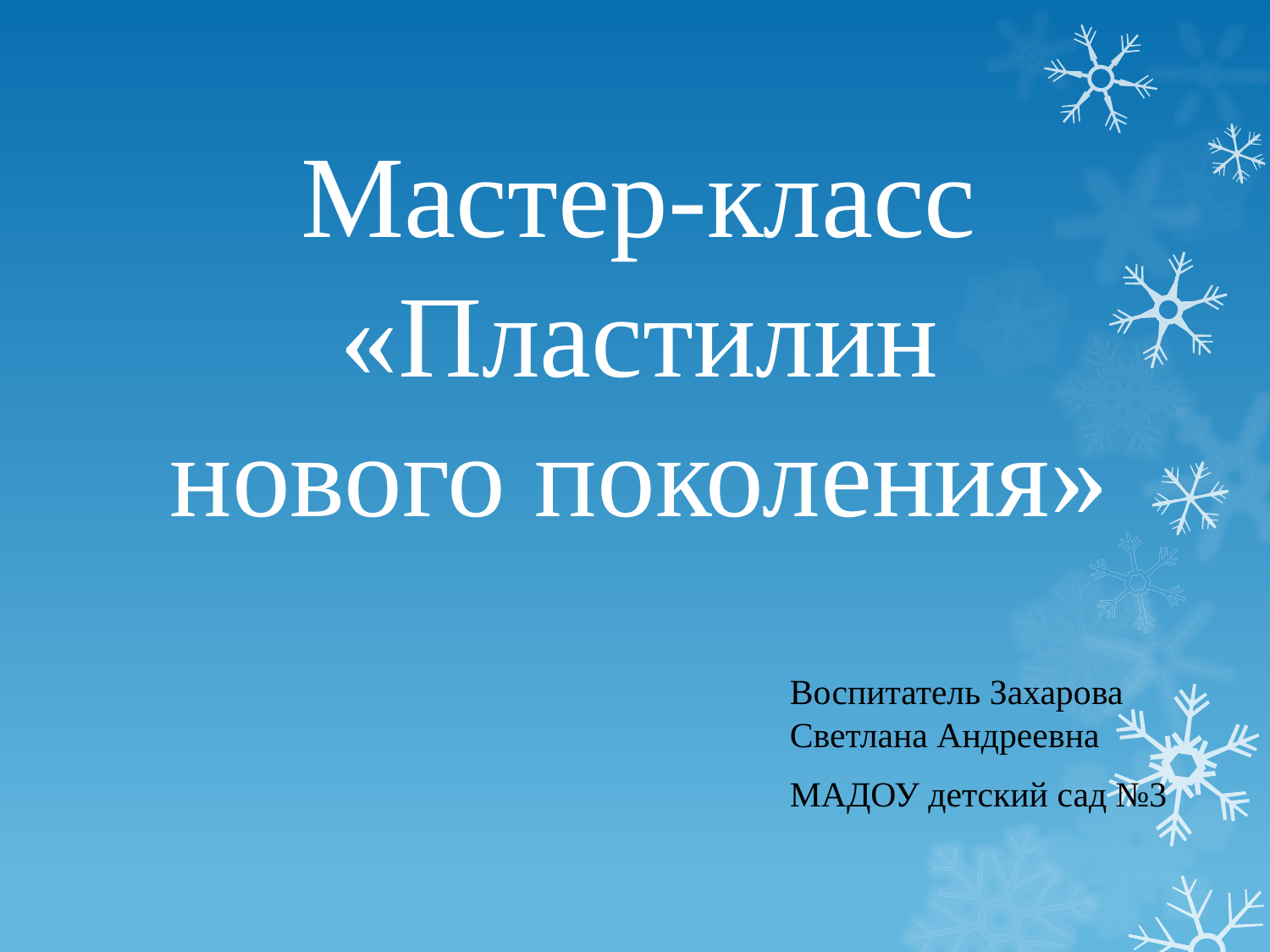

# Мастер-класс «Пластилин нового поколения»
Воспитатель Захарова Светлана Андреевна
МАДОУ детский сад №3